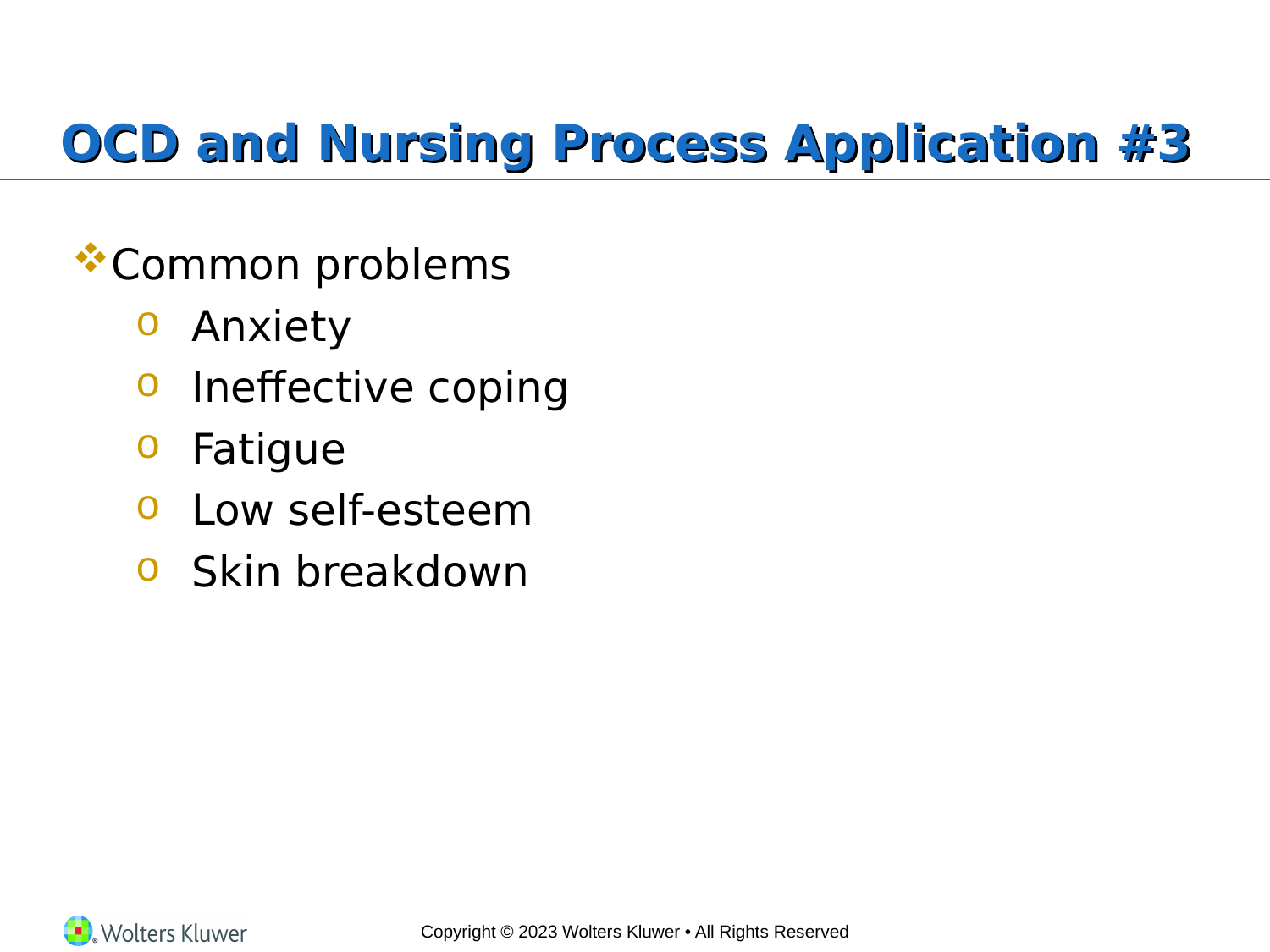

# OCD and Nursing Process Application #3
Common problems
Anxiety
Ineffective coping
Fatigue
Low self-esteem
Skin breakdown